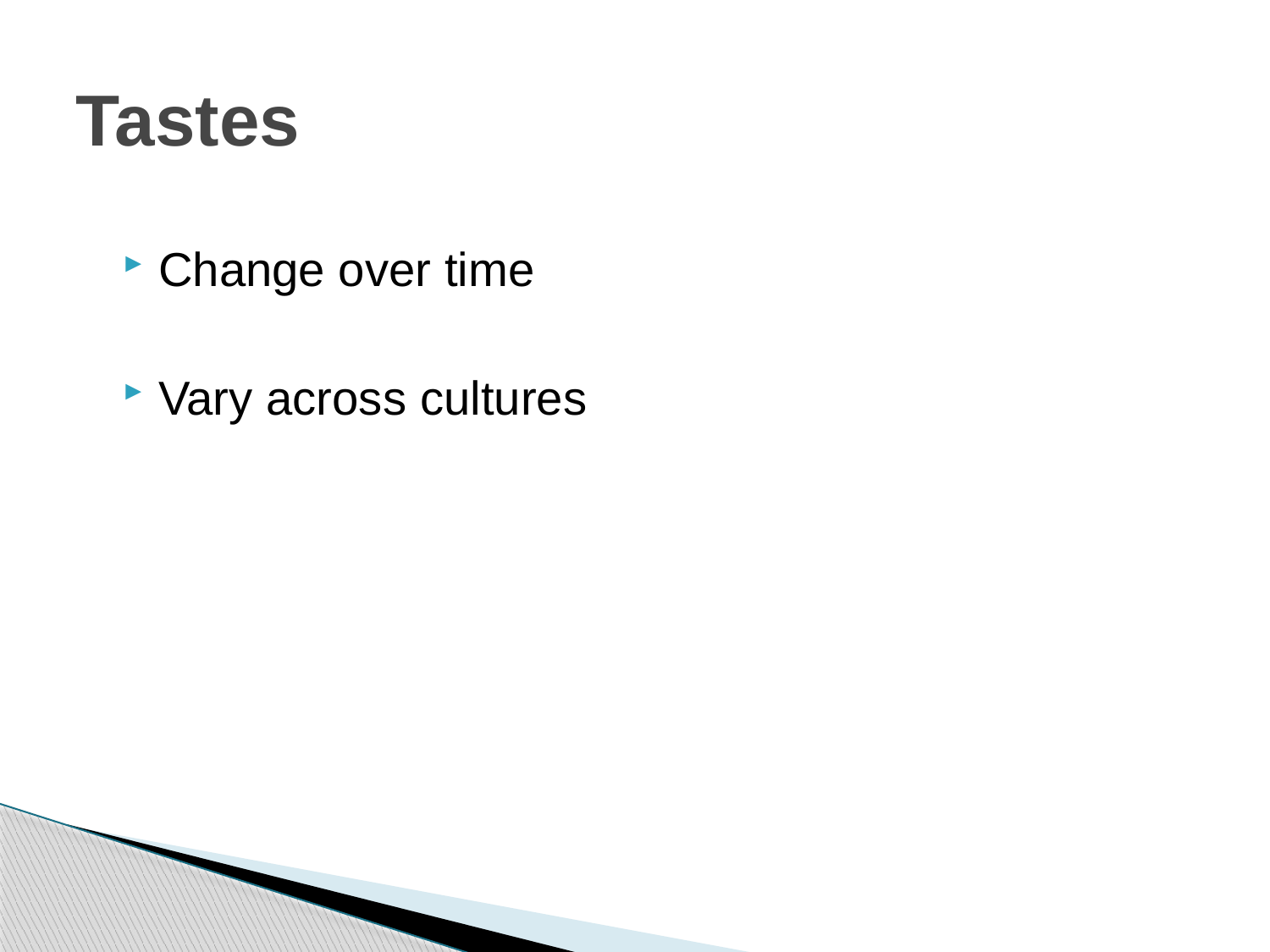

# Tastes
Change over time

Vary across cultures